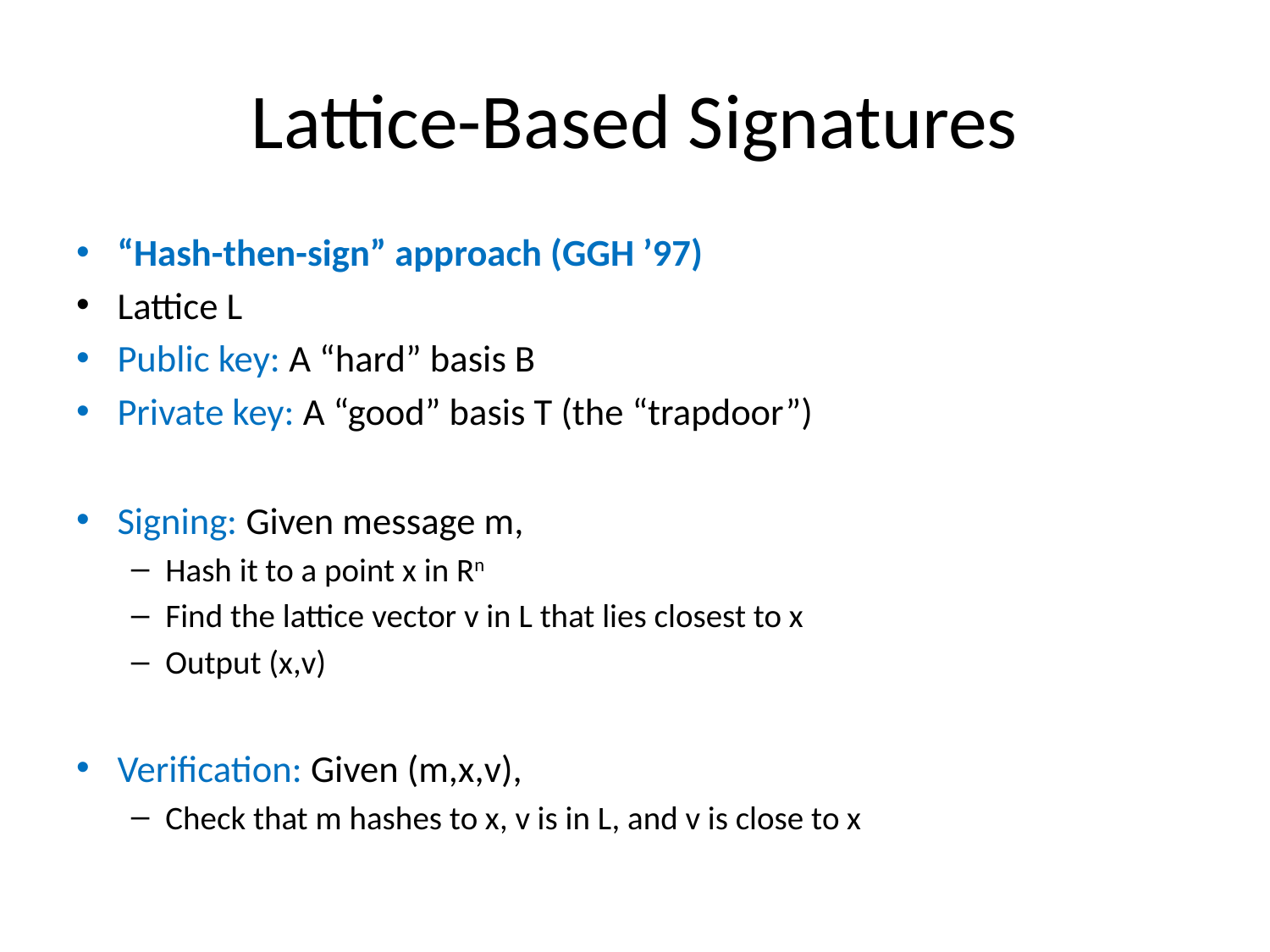

# Lattice-Based Signatures
“Hash-then-sign” approach (GGH ’97)
Lattice L
Public key: A “hard” basis B
Private key: A “good” basis T (the “trapdoor”)

Signing: Given message m,
Hash it to a point x in Rn
Find the lattice vector v in L that lies closest to x
Output (x,v)

Verification: Given (m,x,v),
Check that m hashes to x, v is in L, and v is close to x